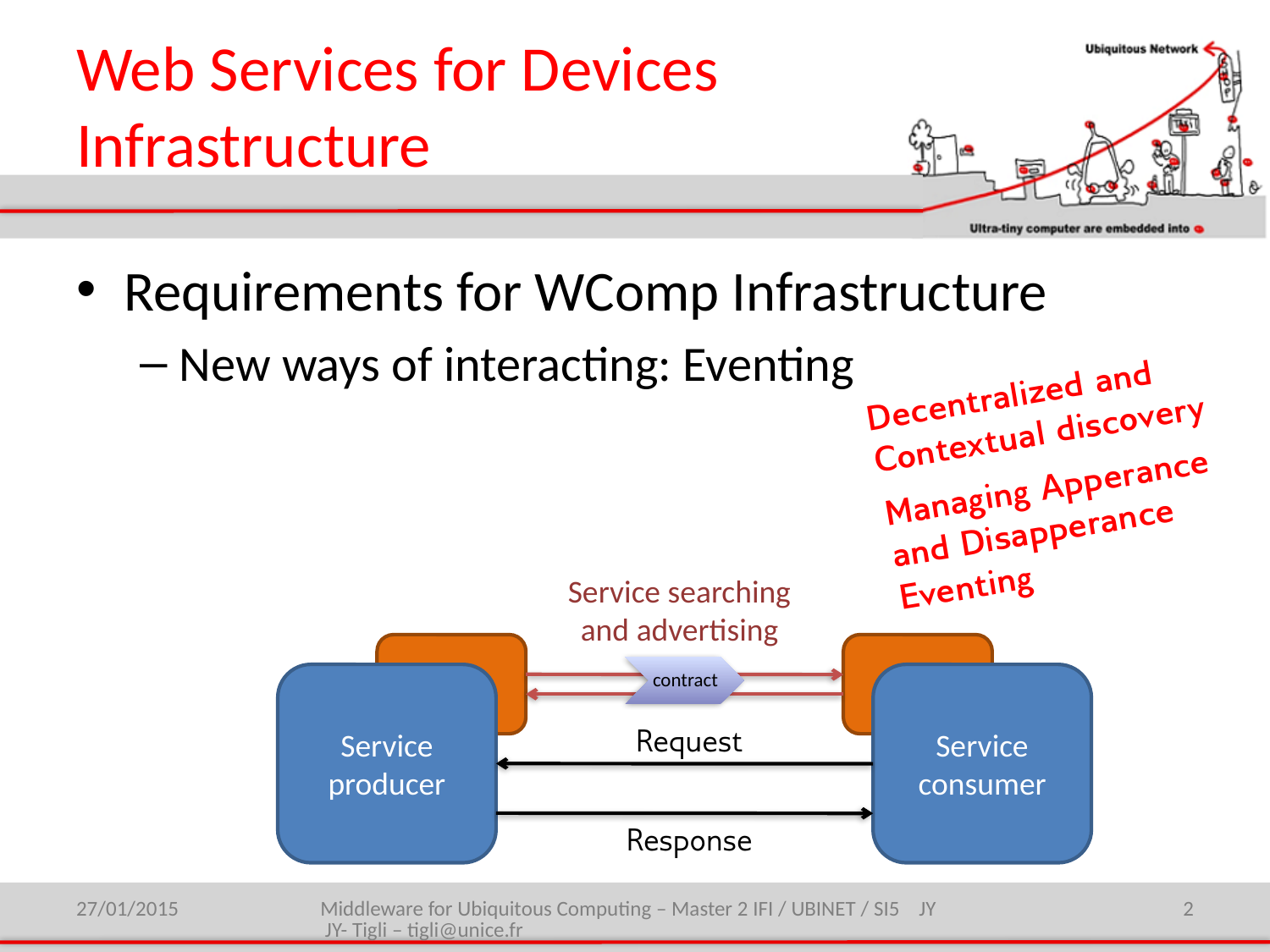

# Web Services for Devices Infrastructure
Requirements for WComp Infrastructure
New ways of interacting: Eventing
Decentralized and Contextual discovery

Managing Apperance and Disapperance

Eventing
Service searching
and advertising

contract
Service producer
Service consumer
Request
Response
27/01/2015
Middleware for Ubiquitous Computing – Master 2 IFI / UBINET / SI5    JY JY- Tigli – tigli@unice.fr
2